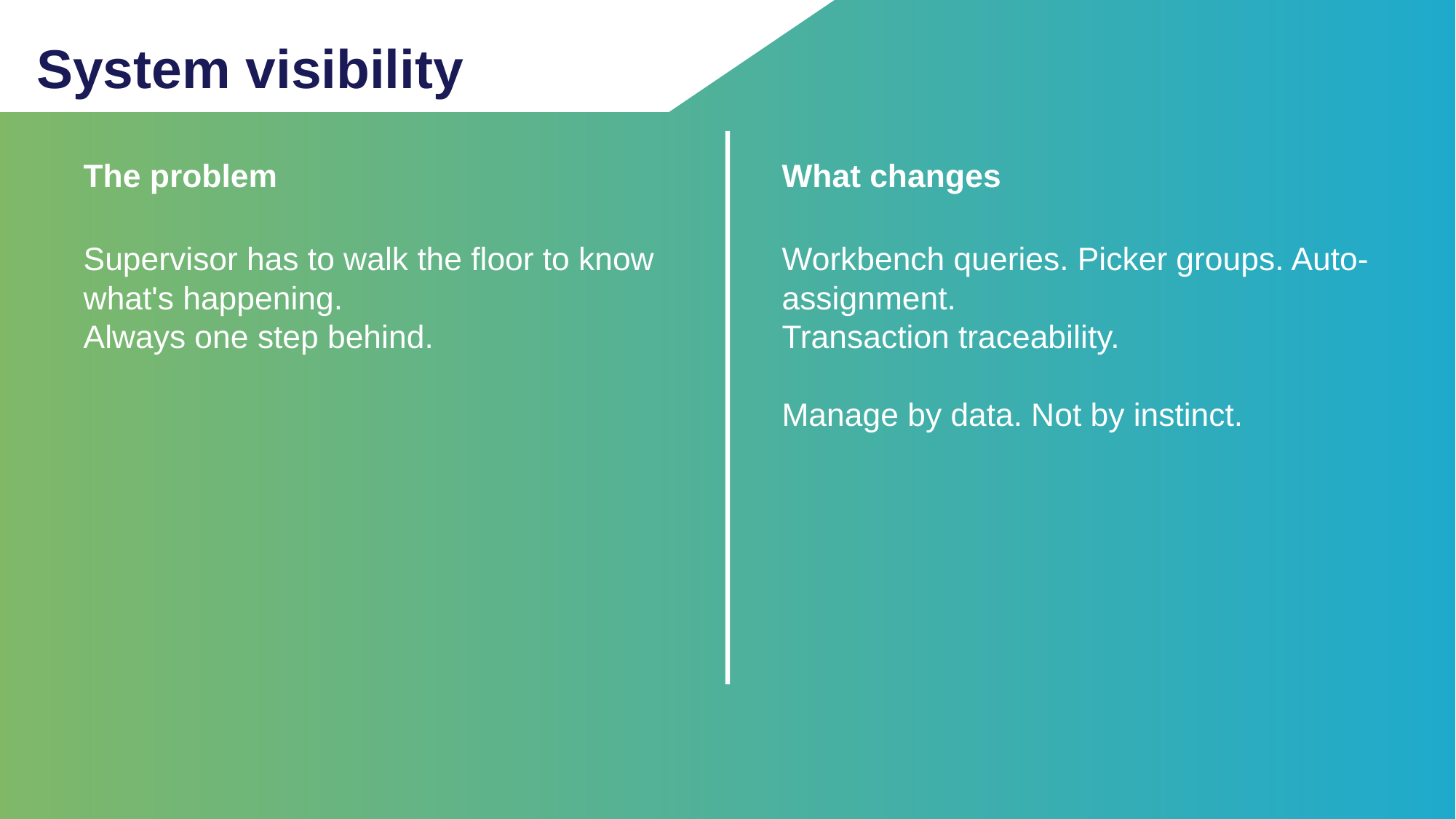

System visibility

The problem

What changes
Supervisor has to walk the floor to know what's happening.
Always one step behind.
Workbench queries. Picker groups. Auto-assignment.
Transaction traceability.

Manage by data. Not by instinct.